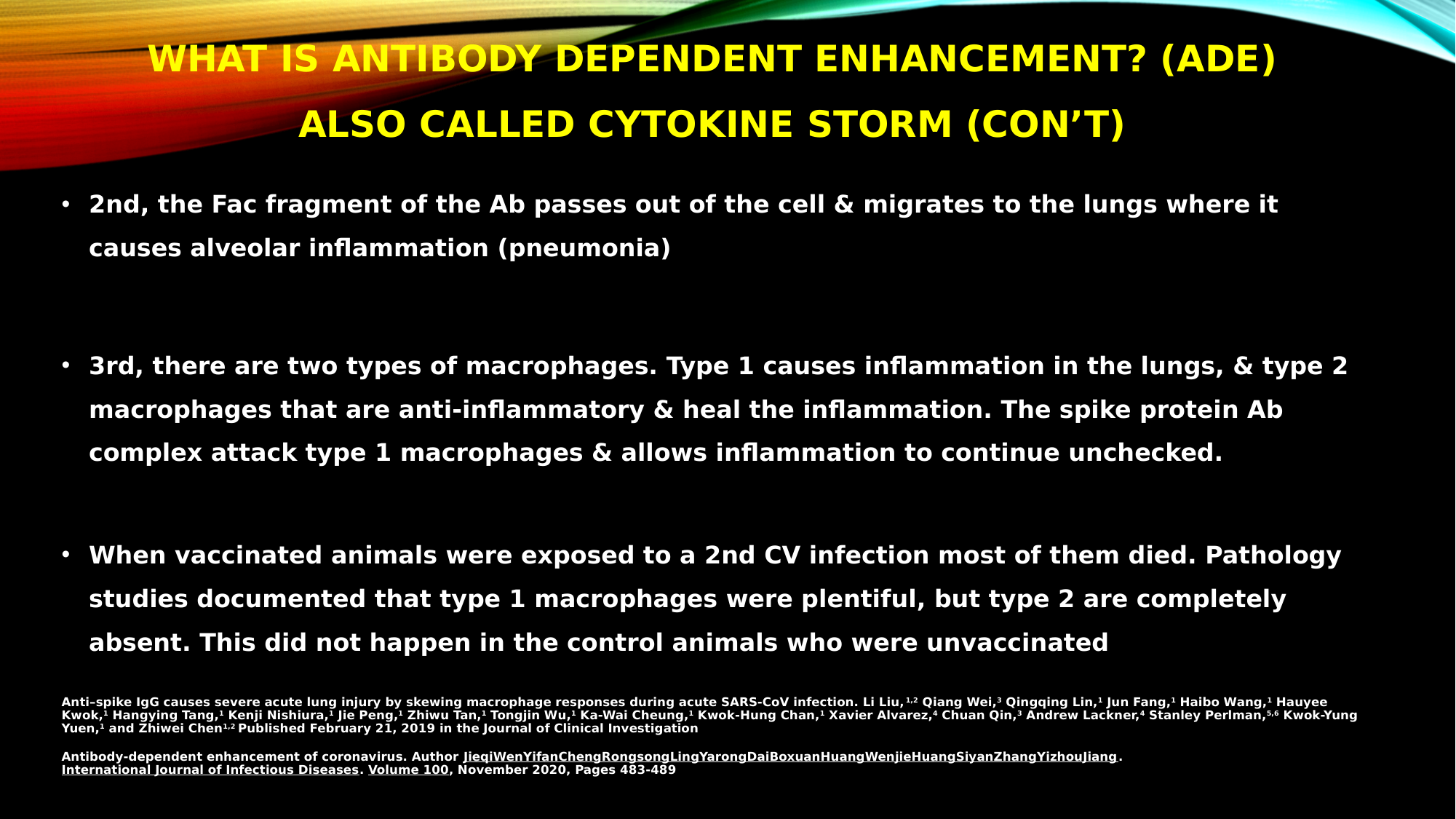

# What is Antibody dependent enhancement? (ADE) also called cytokine storm (con’t)
2nd, the Fac fragment of the Ab passes out of the cell & migrates to the lungs where it causes alveolar inflammation (pneumonia)

3rd, there are two types of macrophages. Type 1 causes inflammation in the lungs, & type 2 macrophages that are anti-inflammatory & heal the inflammation. The spike protein Ab complex attack type 1 macrophages & allows inflammation to continue unchecked.
When vaccinated animals were exposed to a 2nd CV infection most of them died. Pathology studies documented that type 1 macrophages were plentiful, but type 2 are completely absent. This did not happen in the control animals who were unvaccinated

Anti–spike IgG causes severe acute lung injury by skewing macrophage responses during acute SARS-CoV infection. Li Liu,1,2 Qiang Wei,3 Qingqing Lin,1 Jun Fang,1 Haibo Wang,1 Hauyee Kwok,1 Hangying Tang,1 Kenji Nishiura,1 Jie Peng,1 Zhiwu Tan,1 Tongjin Wu,1 Ka-Wai Cheung,1 Kwok-Hung Chan,1 Xavier Alvarez,4 Chuan Qin,3 Andrew Lackner,4 Stanley Perlman,5,6 Kwok-Yung Yuen,1 and Zhiwei Chen1,2 Published February 21, 2019 in the Journal of Clinical Investigation
Antibody-dependent enhancement of coronavirus. Author JieqiWenYifanChengRongsongLingYarongDaiBoxuanHuangWenjieHuangSiyanZhangYizhouJiang. International Journal of Infectious Diseases. Volume 100, November 2020, Pages 483-489